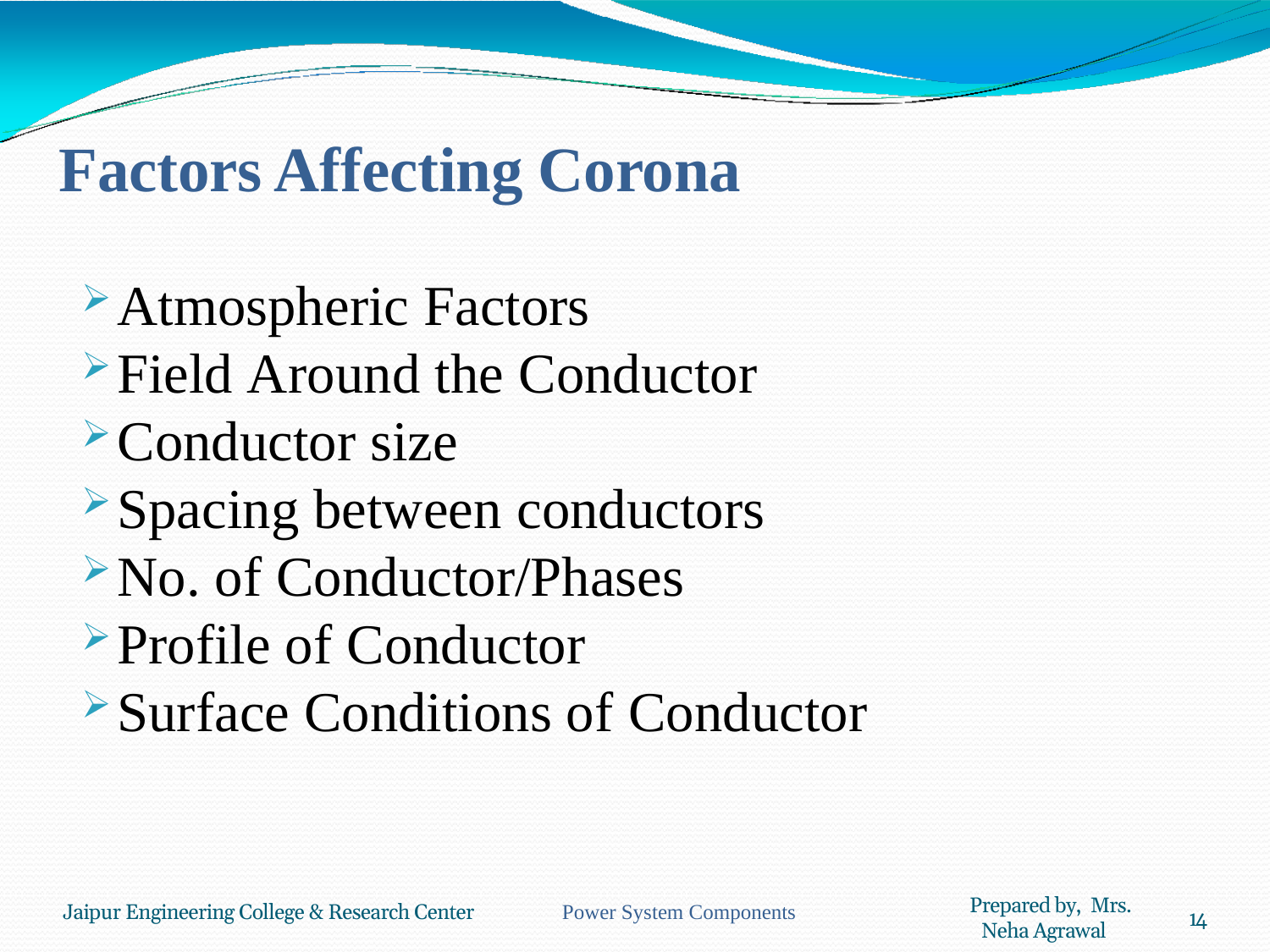

# Factors Affecting Corona
Atmospheric Factors
Field Around the Conductor
Conductor size
Spacing between conductors
No. of Conductor/Phases
Profile of Conductor
Surface Conditions of Conductor
Prepared by,  Mrs. Neha Agrawal
Jaipur Engineering College & Research Center                  Power System Components
14